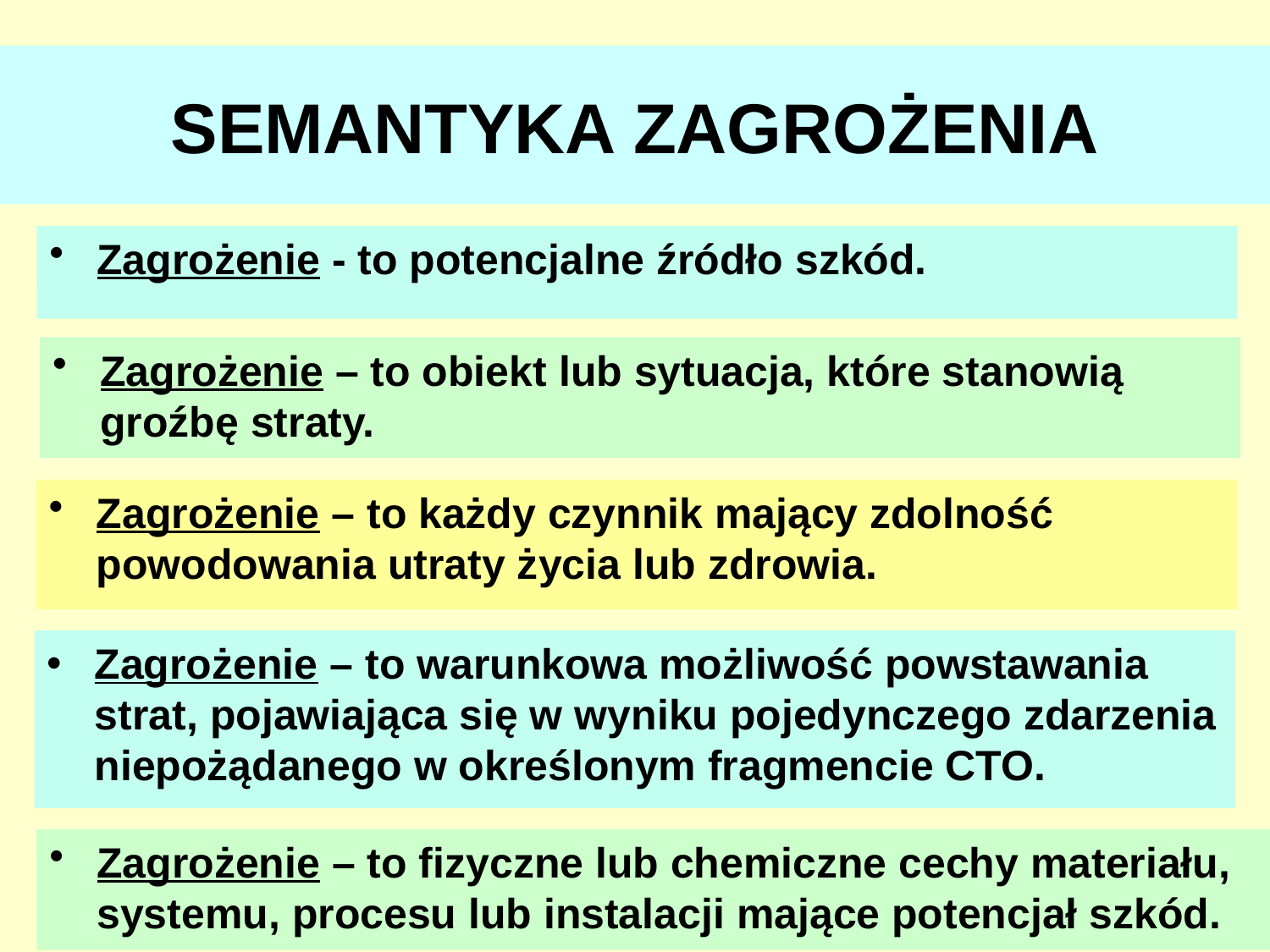

# SEMANTYKA ZAGROŻENIA
Zagrożenie - to potencjalne źródło szkód.
Zagrożenie – to obiekt lub sytuacja, które stanowią groźbę straty.
Zagrożenie – to każdy czynnik mający zdolność powodowania utraty życia lub zdrowia.
Zagrożenie – to warunkowa możliwość powstawania strat, pojawiająca się w wyniku pojedynczego zdarzenia niepożądanego w określonym fragmencie CTO.
Zagrożenie – to fizyczne lub chemiczne cechy materiału, systemu, procesu lub instalacji mające potencjał szkód.